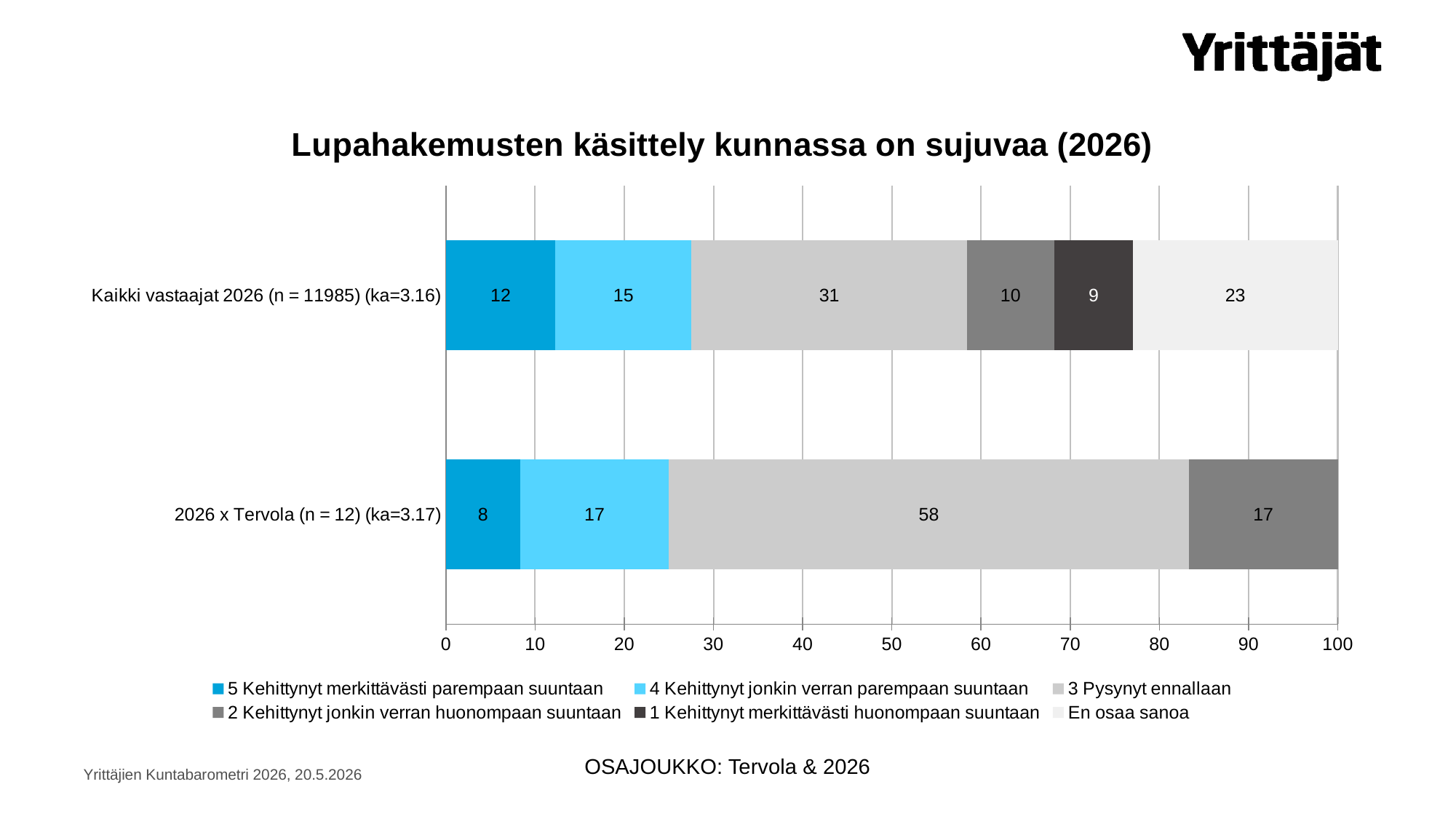

### Chart: Lupahakemusten käsittely kunnassa on sujuvaa (2026)

| Category | 5 Kehittynyt merkittävästi parempaan suuntaan | 4 Kehittynyt jonkin verran parempaan suuntaan | 3 Pysynyt ennallaan | 2 Kehittynyt jonkin verran huonompaan suuntaan | 1 Kehittynyt merkittävästi huonompaan suuntaan | En osaa sanoa |
|---|---|---|---|---|---|---|
| 2026 x Tervola (n = 12) (ka=3.17) | 8.33333333333333 | 16.6666666666667 | 58.3333333333333 | 16.6666666666667 | 0.0 | 0.0 |
| Kaikki vastaajat 2026 (n = 11985) (ka=3.16) | 12.2903629536921 | 15.2523988318732 | 30.9136420525657 | 9.7622027534418 | 8.8360450563204 | 22.9453483521068 |
OSAJOUKKO: Tervola & 2026
Yrittäjien Kuntabarometri 2026, 20.5.2026